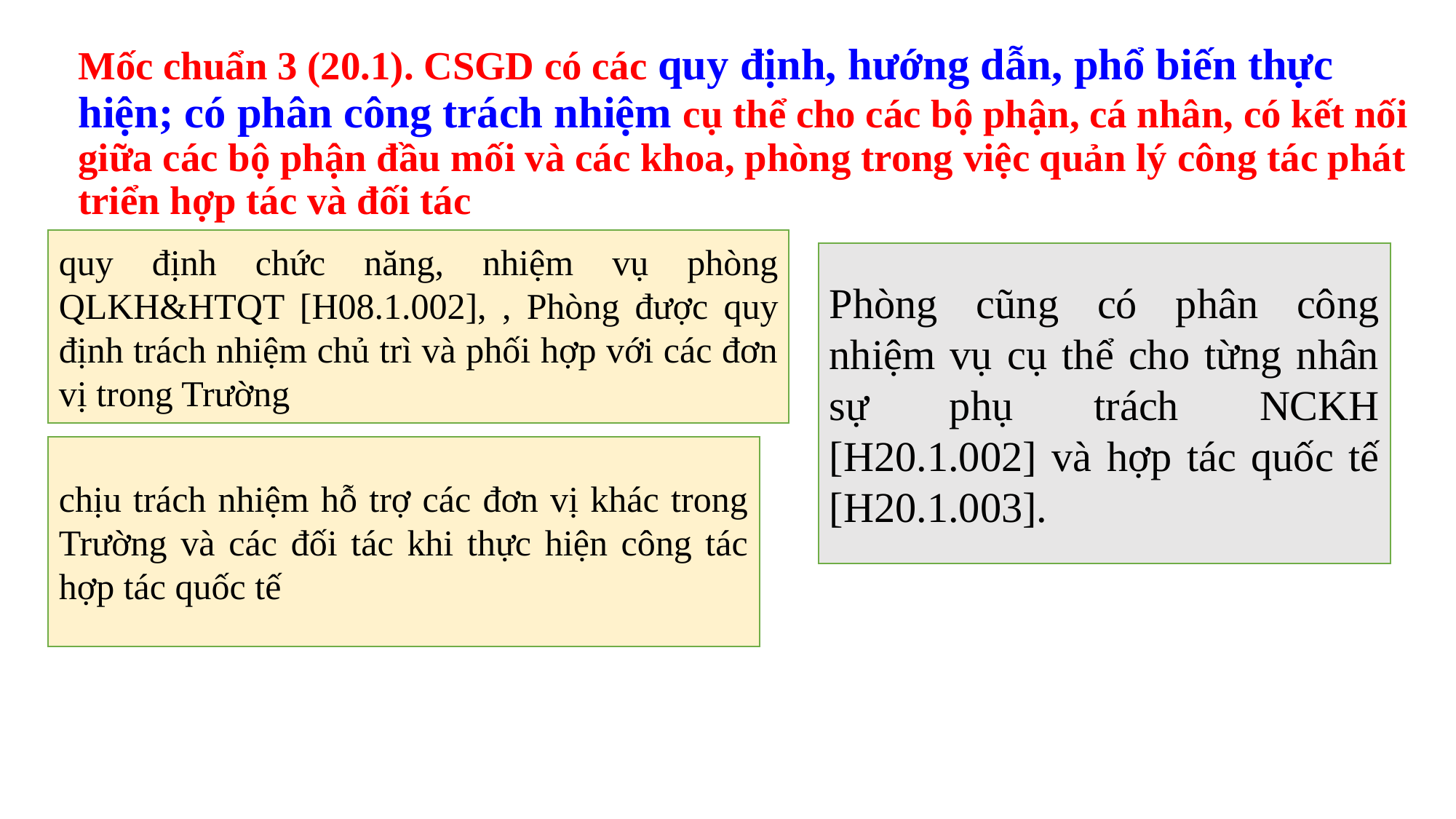

# Mốc chuẩn 3 (20.1). CSGD có các quy định, hướng dẫn, phổ biến thực hiện; có phân công trách nhiệm cụ thể cho các bộ phận, cá nhân, có kết nối giữa các bộ phận đầu mối và các khoa, phòng trong việc quản lý công tác phát triển hợp tác và đối tác
quy định chức năng, nhiệm vụ phòng QLKH&HTQT [H08.1.002], , Phòng được quy định trách nhiệm chủ trì và phối hợp với các đơn vị trong Trường
Phòng cũng có phân công nhiệm vụ cụ thể cho từng nhân sự phụ trách NCKH [H20.1.002] và hợp tác quốc tế [H20.1.003].
chịu trách nhiệm hỗ trợ các đơn vị khác trong Trường và các đối tác khi thực hiện công tác hợp tác quốc tế